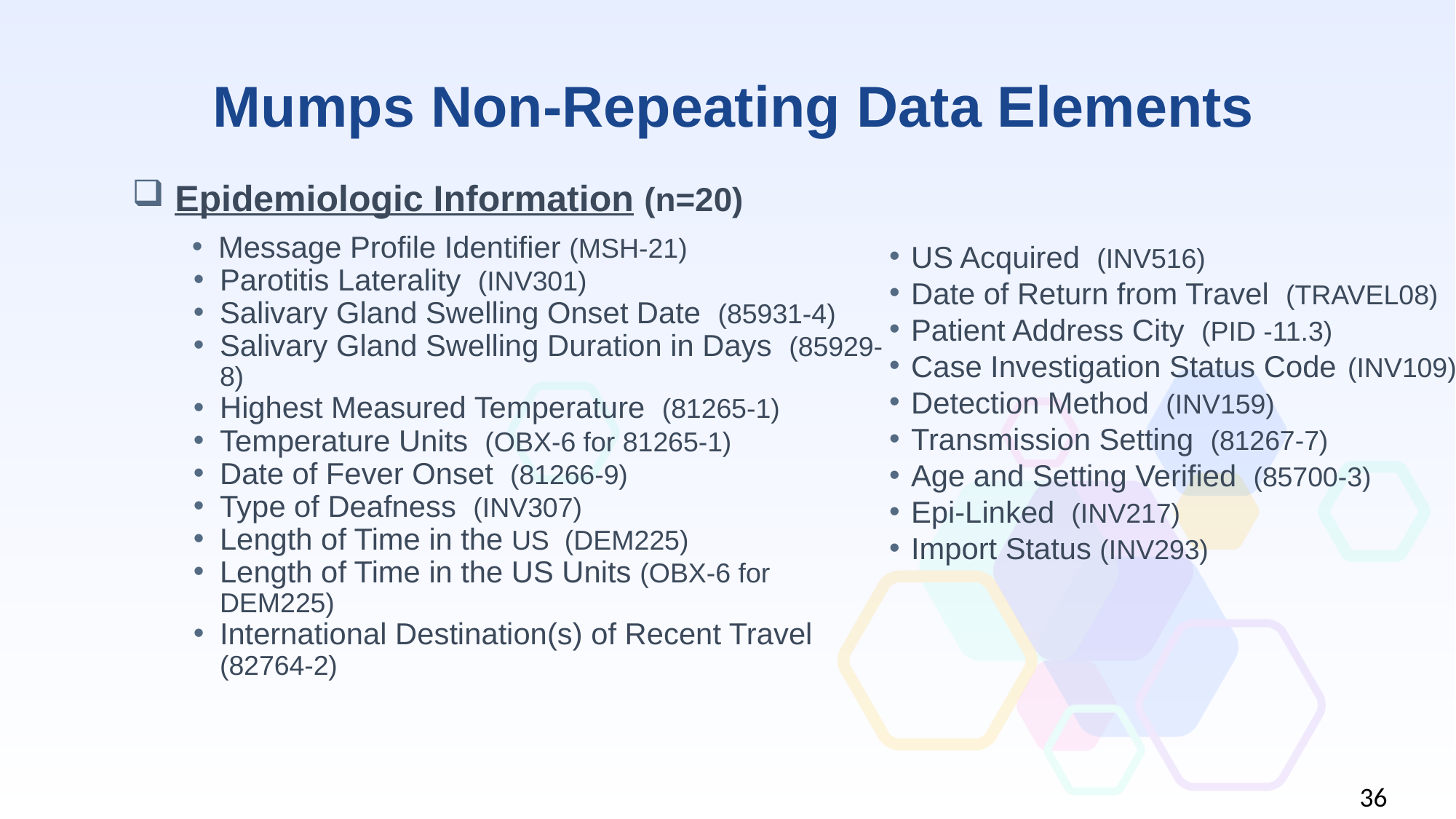

# Mumps Non-Repeating Data Elements
 Epidemiologic Information (n=20)
Message Profile Identifier (MSH-21)
Parotitis Laterality  (INV301)
Salivary Gland Swelling Onset Date  (85931-4)
Salivary Gland Swelling Duration in Days  (85929-8)
Highest Measured Temperature  (81265-1)
Temperature Units  (OBX-6 for 81265-1)
Date of Fever Onset  (81266-9)
Type of Deafness  (INV307)
Length of Time in the US  (DEM225)
Length of Time in the US Units (OBX-6 for DEM225)
International Destination(s) of Recent Travel (82764-2)

US Acquired  (INV516)
Date of Return from Travel  (TRAVEL08)
Patient Address City  (PID -11.3)
Case Investigation Status Code	(INV109)
Detection Method  (INV159)
Transmission Setting  (81267-7)
Age and Setting Verified  (85700-3)
Epi-Linked  (INV217)
Import Status (INV293)

36